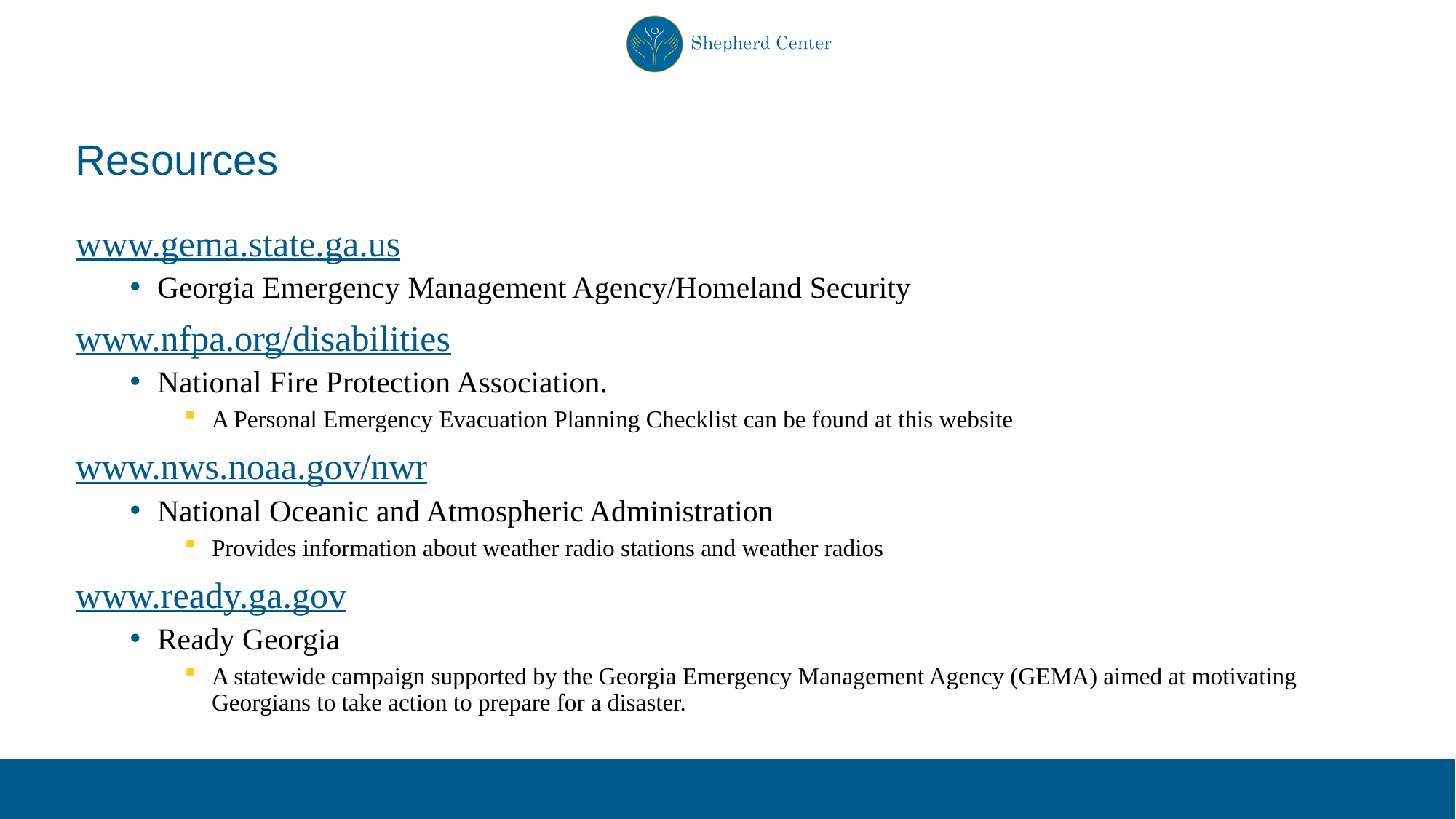

# Resources
www.gema.state.ga.us
Georgia Emergency Management Agency/Homeland Security
www.nfpa.org/disabilities
National Fire Protection Association.
A Personal Emergency Evacuation Planning Checklist can be found at this website
www.nws.noaa.gov/nwr
National Oceanic and Atmospheric Administration
Provides information about weather radio stations and weather radios
www.ready.ga.gov
Ready Georgia
A statewide campaign supported by the Georgia Emergency Management Agency (GEMA) aimed at motivating Georgians to take action to prepare for a disaster.